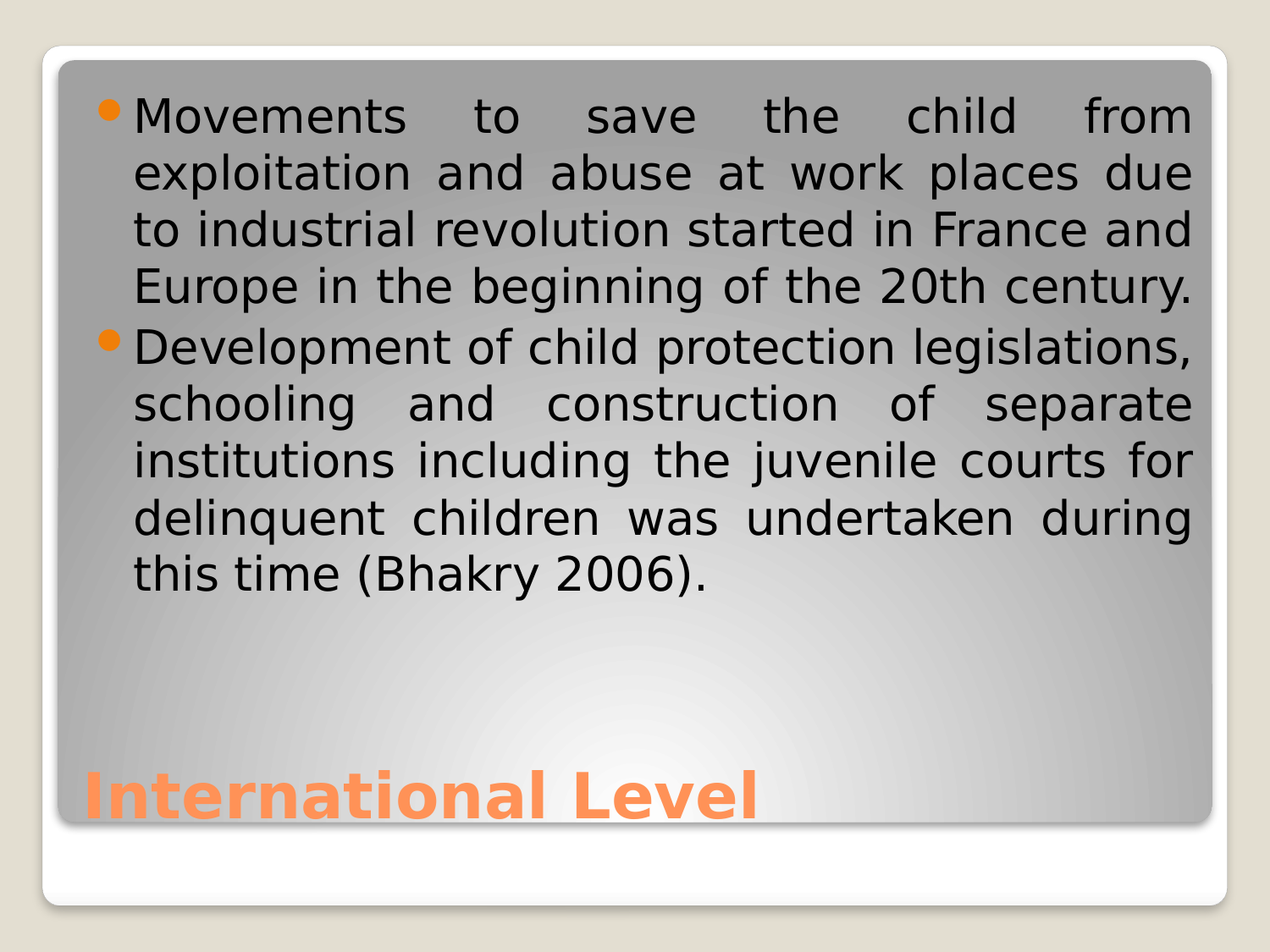

Movements to save the child from exploitation and abuse at work places due to industrial revolution started in France and Europe in the beginning of the 20th century.
Development of child protection legislations, schooling and construction of separate institutions including the juvenile courts for delinquent children was undertaken during this time (Bhakry 2006).
# International Level